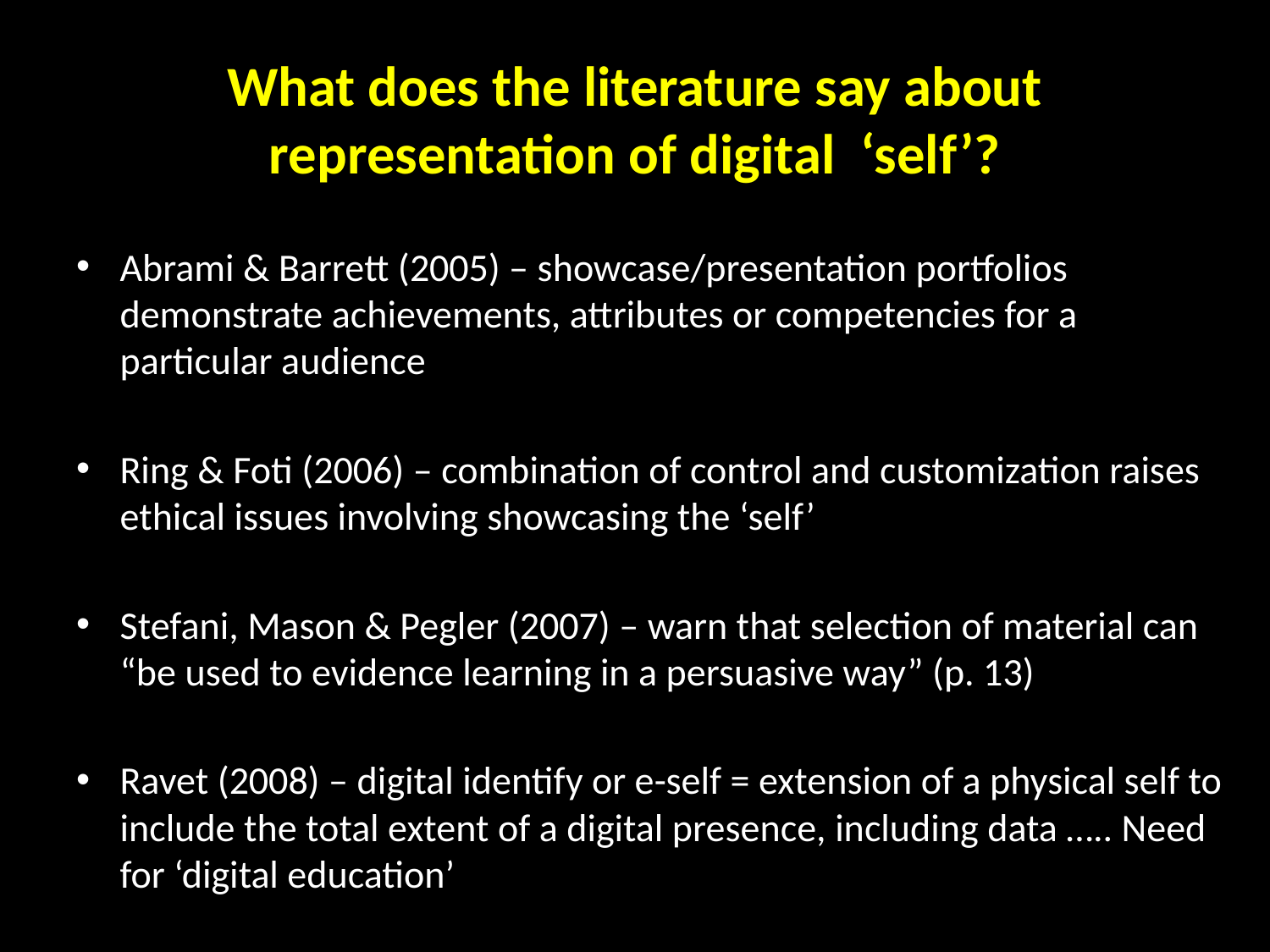

# What does the literature say about representation of digital  ‘self’?
Abrami & Barrett (2005) – showcase/presentation portfolios demonstrate achievements, attributes or competencies for a particular audience

Ring & Foti (2006) – combination of control and customization raises ethical issues involving showcasing the ‘self’

Stefani, Mason & Pegler (2007) – warn that selection of material can  “be used to evidence learning in a persuasive way” (p. 13)

Ravet (2008) – digital identify or e-self = extension of a physical self to include the total extent of a digital presence, including data ….. Need for ‘digital education’